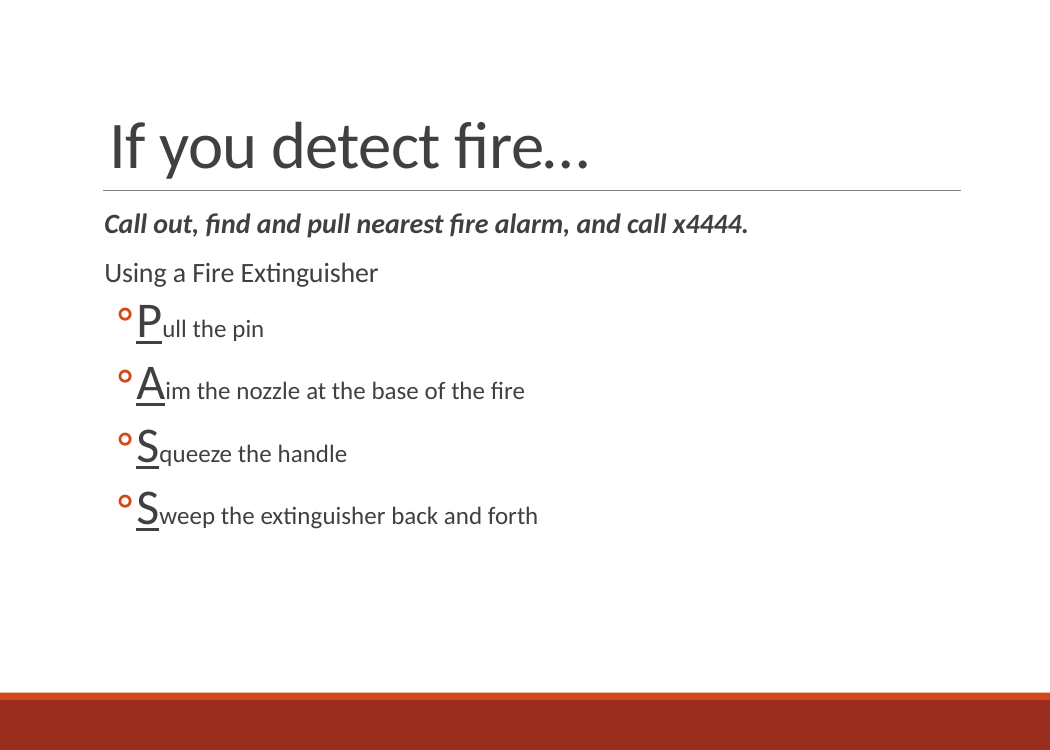

# If you detect fire…
Call out, find and pull nearest fire alarm, and call x4444.
Using a Fire Extinguisher
Pull the pin
Aim the nozzle at the base of the fire
Squeeze the handle
Sweep the extinguisher back and forth